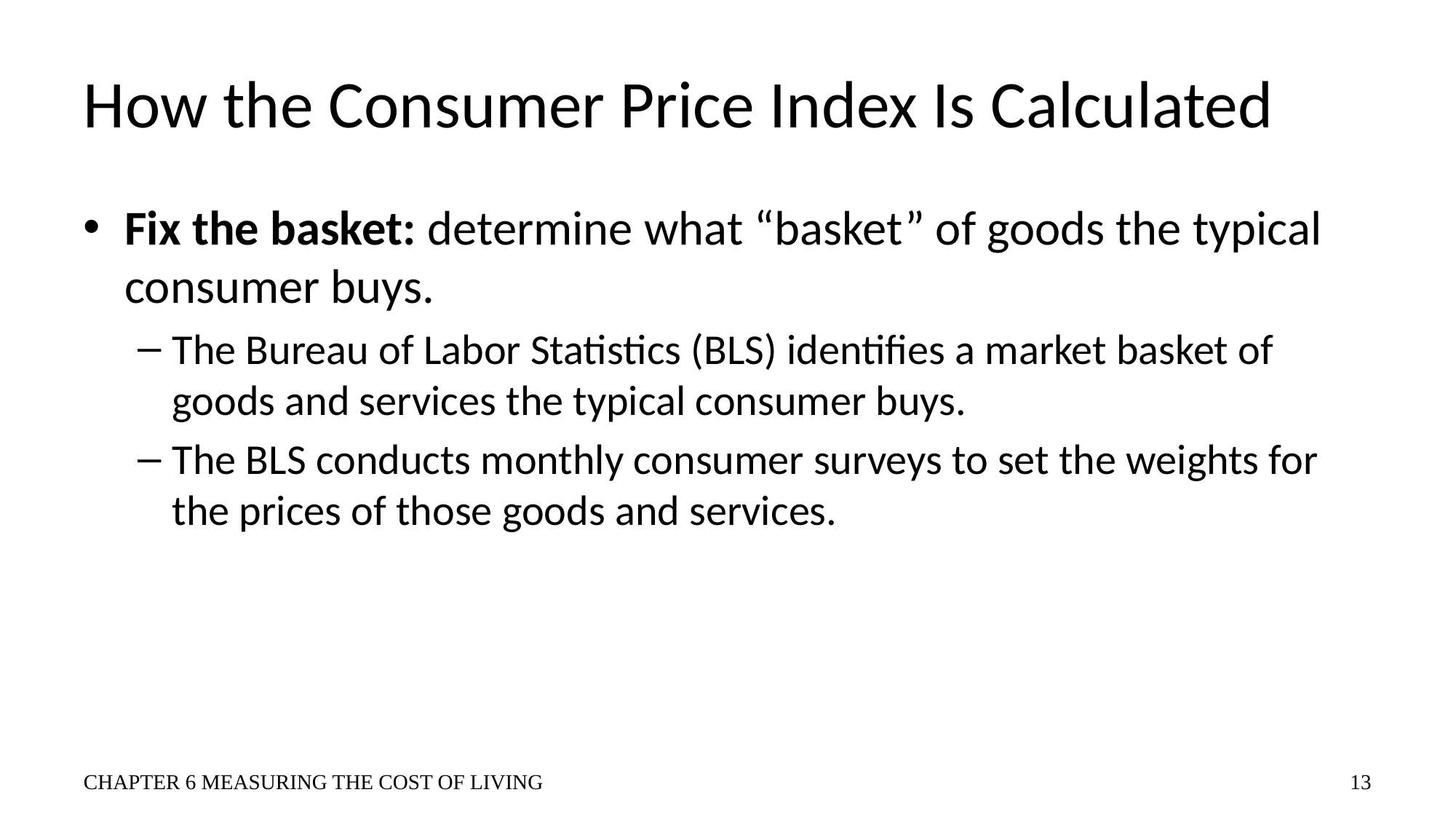

# How the Consumer Price Index Is Calculated
Fix the basket: determine what “basket” of goods the typical consumer buys.
The Bureau of Labor Statistics (BLS) identifies a market basket of goods and services the typical consumer buys.
The BLS conducts monthly consumer surveys to set the weights for the prices of those goods and services.
CHAPTER 6 MEASURING THE COST OF LIVING
13